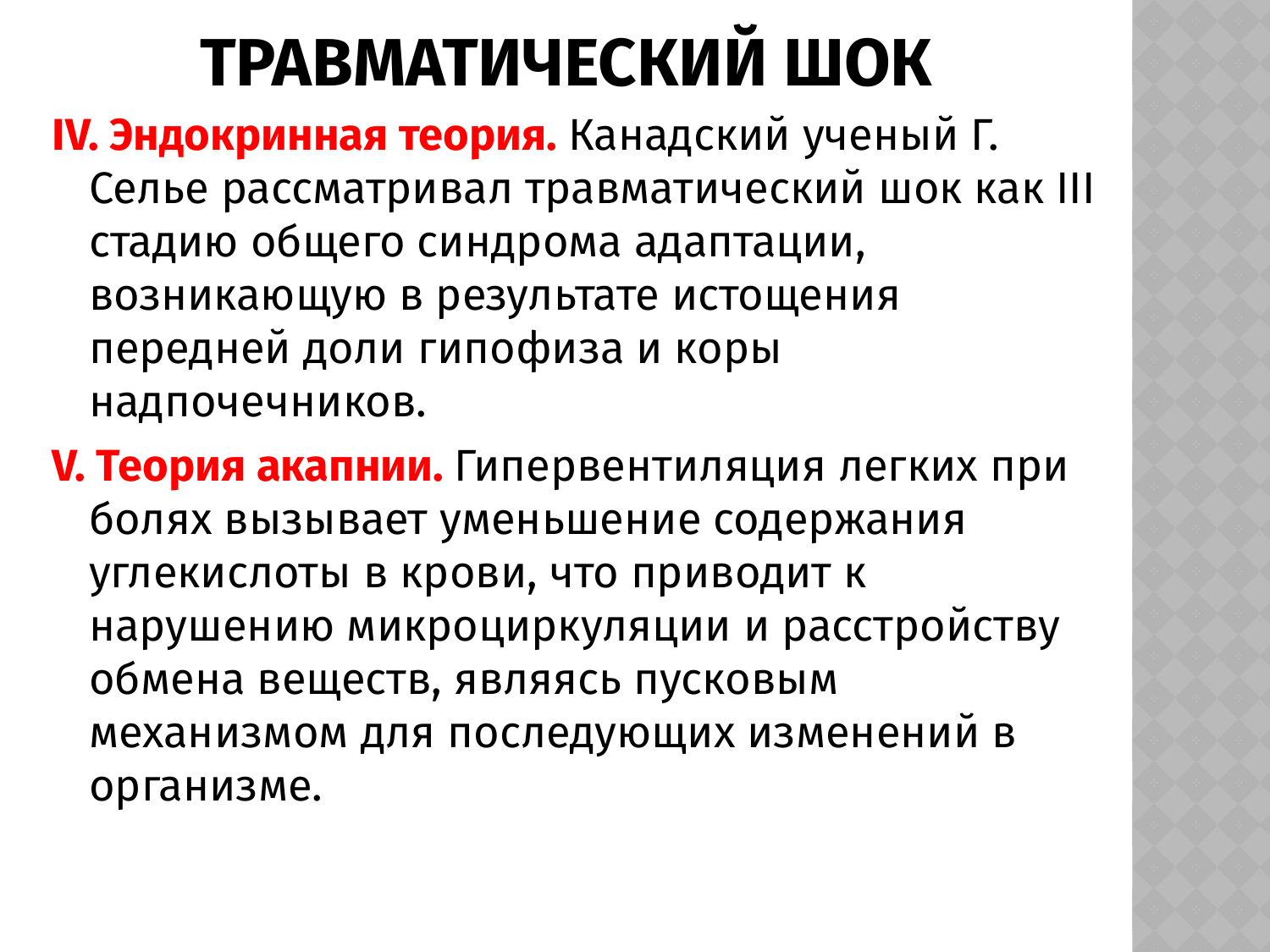

# Травматический шок
IV. Эндокринная теория. Канадский ученый Г. Селье рассматривал травматический шок как III стадию общего синдрома адаптации, возникающую в результате истощения передней доли гипофиза и коры надпочечников.
V. Теория акапнии. Гипервентиляция легких при болях вызывает уменьшение содержания углекислоты в крови, что приводит к нарушению микроциркуляции и расстройству обмена веществ, являясь пусковым механизмом для последующих изменений в организме.